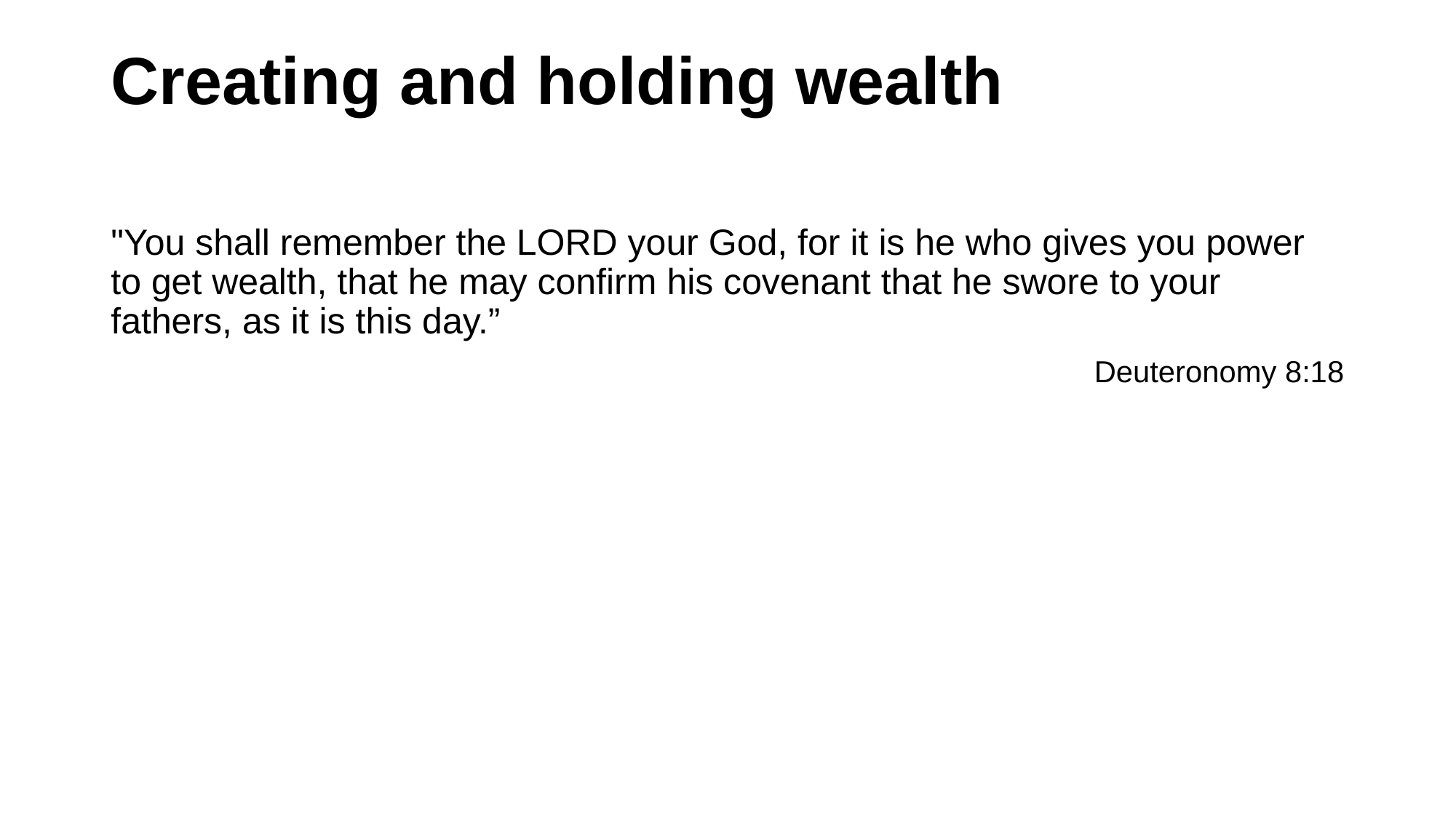

# Creating and holding wealth
"You shall remember the LORD your God, for it is he who gives you power to get wealth, that he may confirm his covenant that he swore to your fathers, as it is this day.”
Deuteronomy 8:18